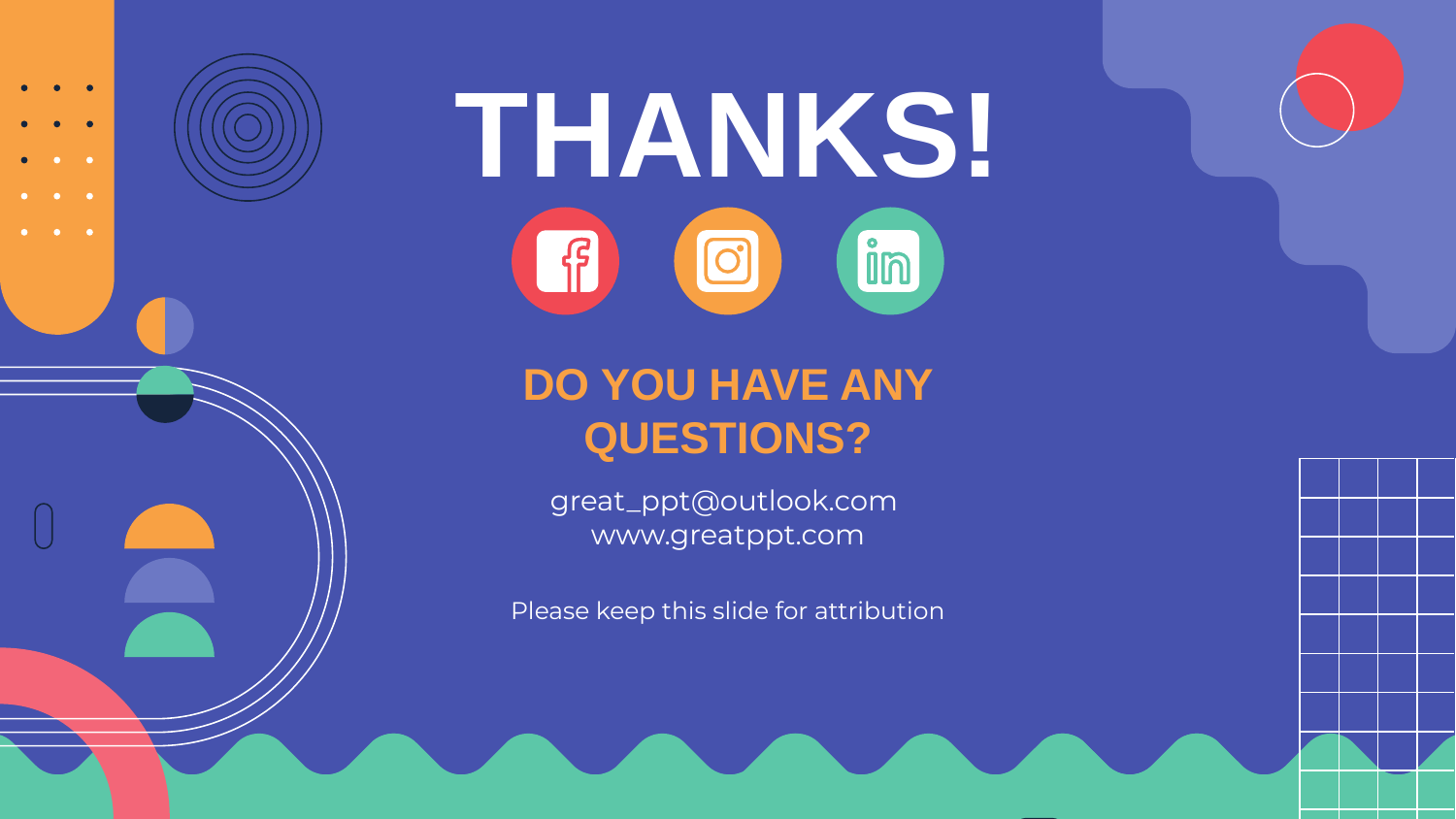

# THANKS!

DO YOU HAVE ANY QUESTIONS?
great_ppt@outlook.com
www.greatppt.com

Please keep this slide for attribution